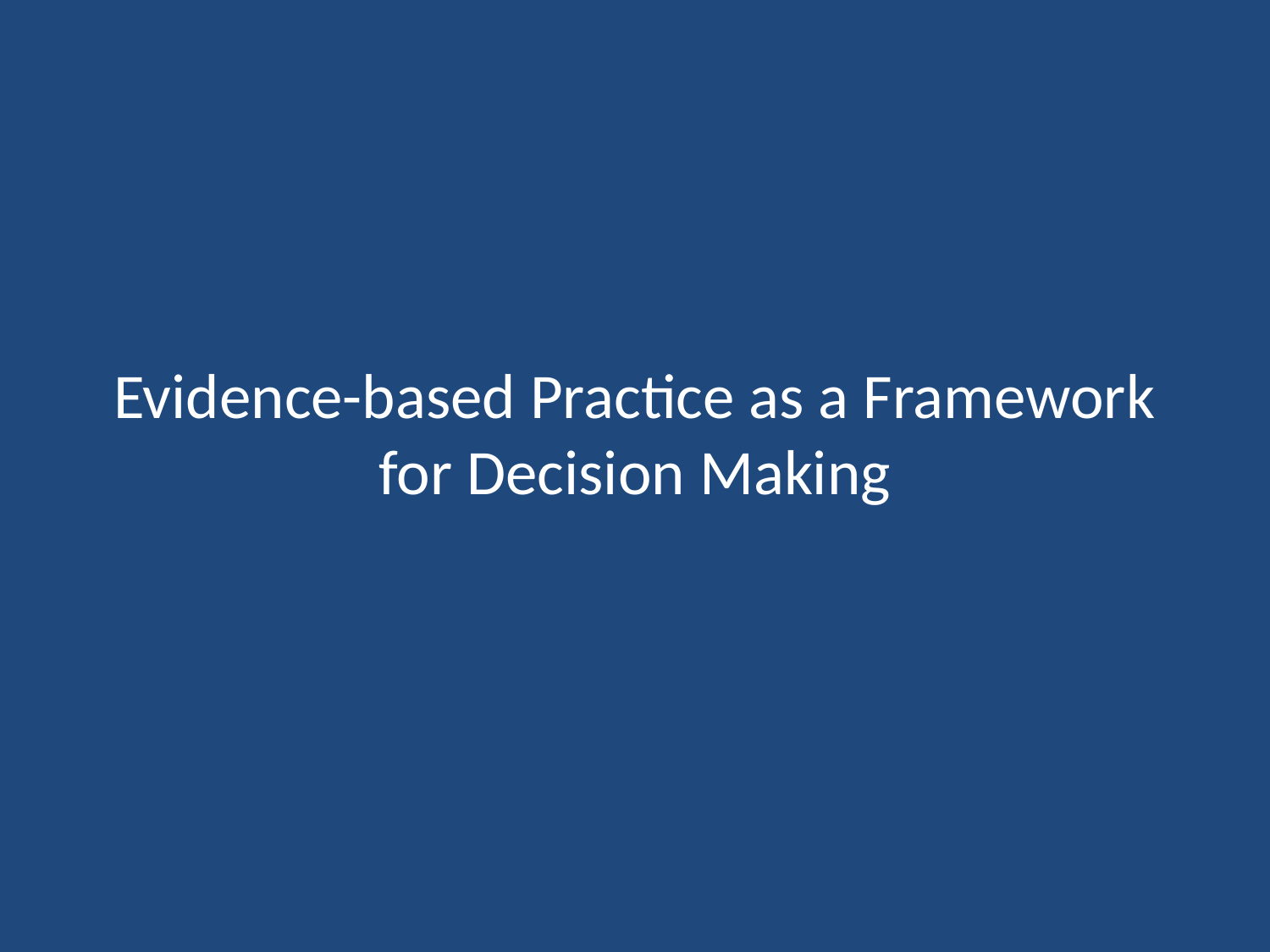

# Evidence-based Practice as a Framework for Decision Making